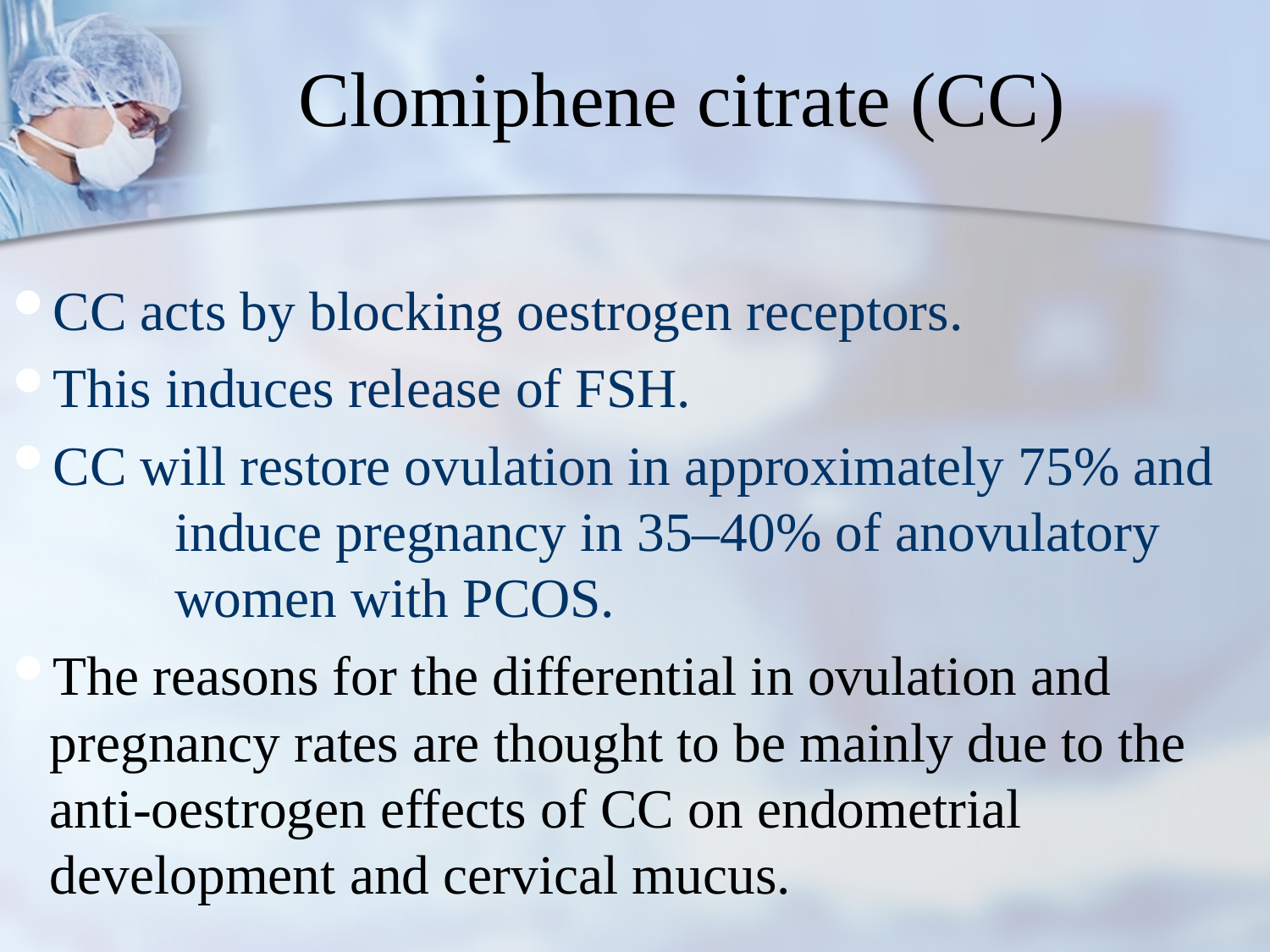

# Clomiphene citrate (CC)
CC acts by blocking oestrogen receptors.
This induces release of FSH.
CC will restore ovulation in approximately 75% and 	induce pregnancy in 35–40% of anovulatory 	women with PCOS.
The reasons for the differential in ovulation and pregnancy rates are thought to be mainly due to the anti-oestrogen effects of CC on endometrial development and cervical mucus.